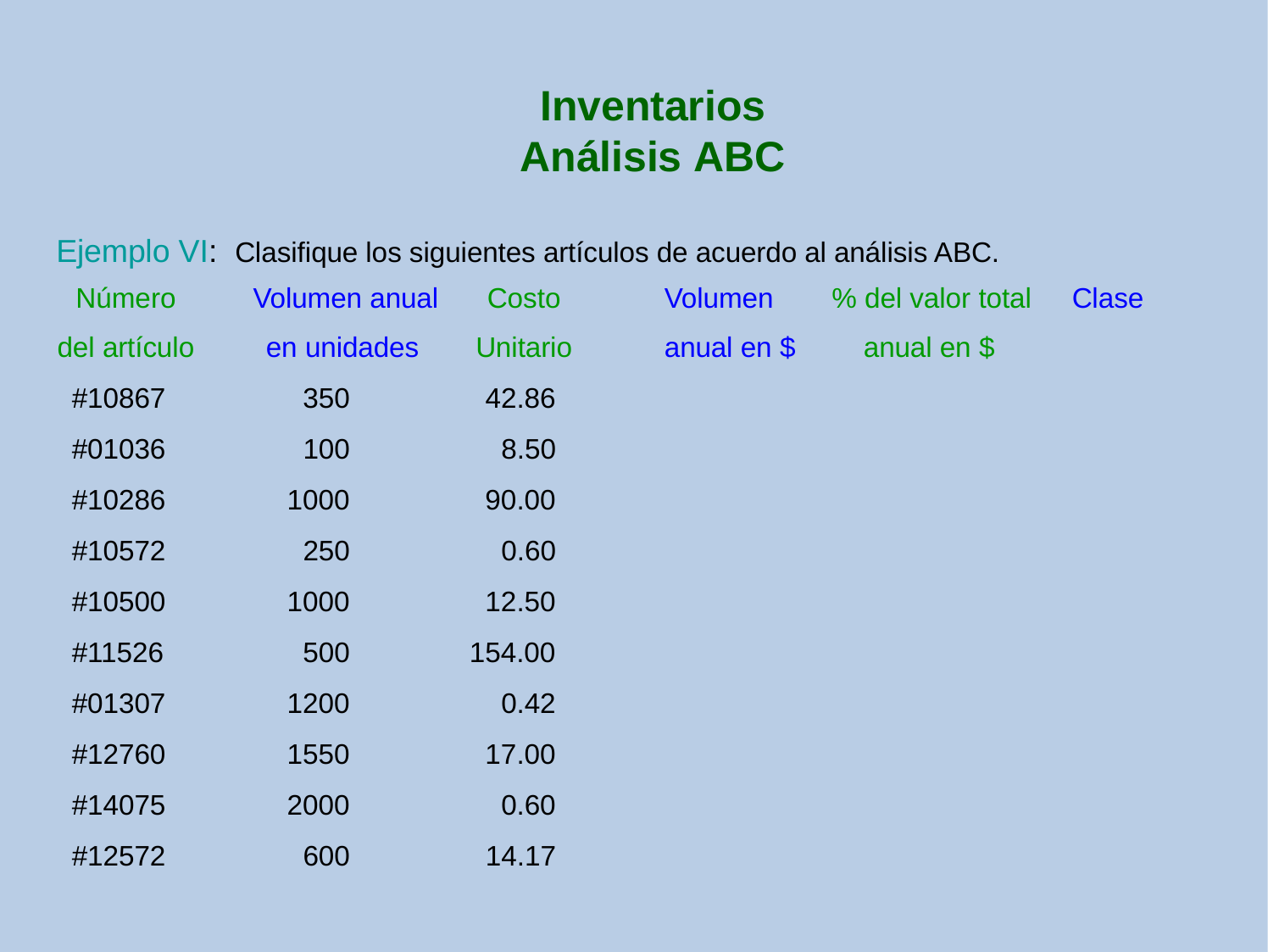

# Inventarios  Análisis ABC
Ejemplo VI:  Clasifique los siguientes artículos de acuerdo al análisis ABC.
| Número del artículo | Volumen anual en unidades | Costo Unitario | Volumen anual en $ | % del valor total anual en $ | Clase |
| --- | --- | --- | --- | --- | --- |
| #10867 | 350 | 42.86 |  |  |  |
| #01036 | 100 | 8.50 |  |  |  |
| #10286 | 1000 | 90.00 |  |  |  |
| #10572 | 250 | 0.60 |  |  |  |
| #10500 | 1000 | 12.50 |  |  |  |
| #11526 | 500 | 154.00 |  |  |  |
| #01307 | 1200 | 0.42 |  |  |  |
| #12760 | 1550 | 17.00 |  |  |  |
| #14075 | 2000 | 0.60 |  |  |  |
| #12572 | 600 | 14.17 |  |  |  |